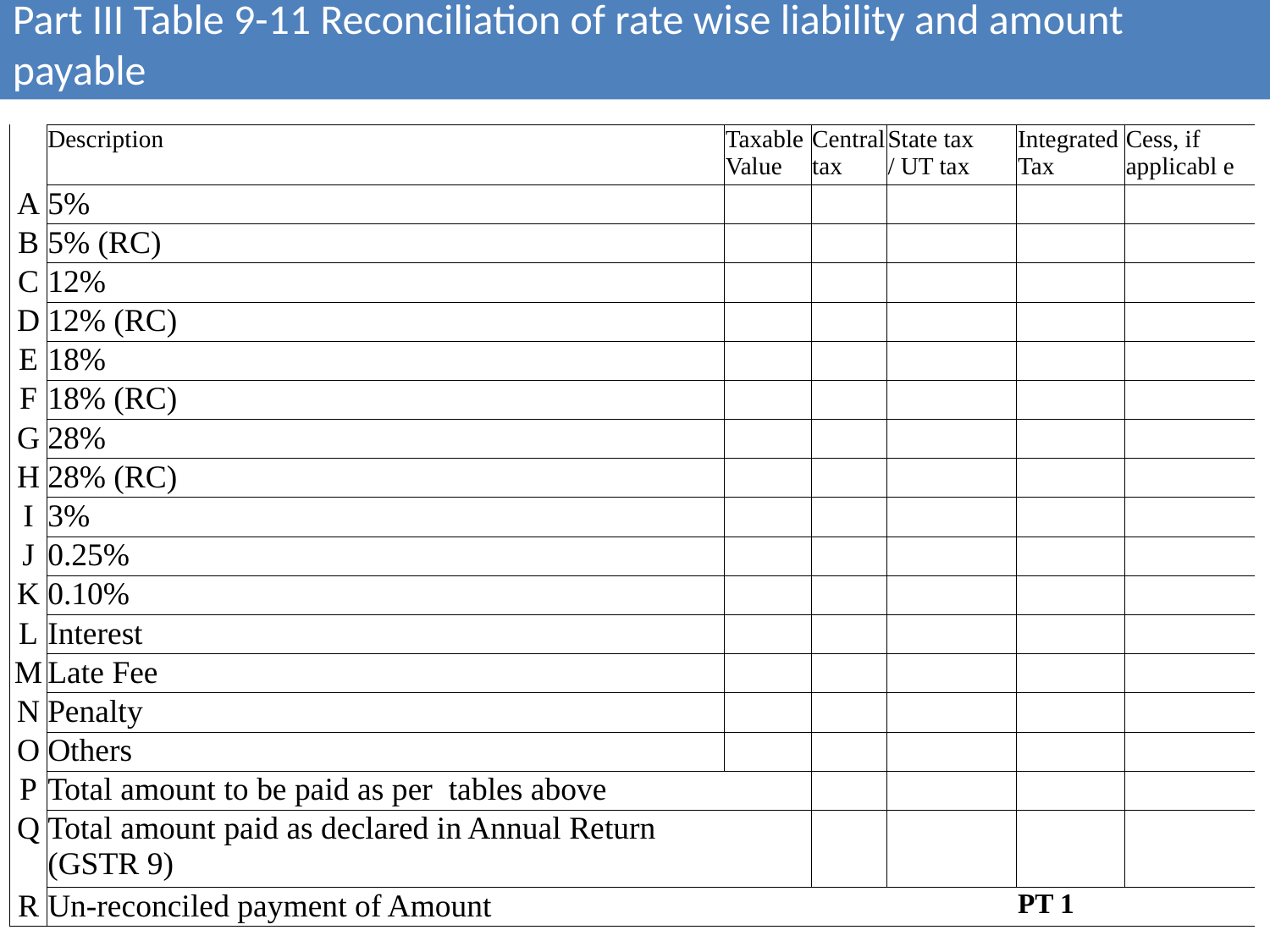

Part III Table 9-11 Reconciliation of rate wise liability and amount payable
|  | Description | Taxable Value | Central tax | State tax / UT tax | Integrated Tax | Cess, if applicabl e |
| --- | --- | --- | --- | --- | --- | --- |
| A | 5% |  |  |  |  |  |
| B | 5% (RC) |  |  |  |  |  |
| C | 12% |  |  |  |  |  |
| D | 12% (RC) |  |  |  |  |  |
| E | 18% |  |  |  |  |  |
| F | 18% (RC) |  |  |  |  |  |
| G | 28% |  |  |  |  |  |
| H | 28% (RC) |  |  |  |  |  |
| I | 3% |  |  |  |  |  |
| J | 0.25% |  |  |  |  |  |
| K | 0.10% |  |  |  |  |  |
| L | Interest |  |  |  |  |  |
| M | Late Fee |  |  |  |  |  |
| N | Penalty |  |  |  |  |  |
| O | Others |  |  |  |  |  |
| P | Total amount to be paid as per tables above |  |  |  |  |  |
| Q | Total amount paid as declared in Annual Return (GSTR 9) |  |  |  |  |  |
| R | Un-reconciled payment of Amount |  |  |  | PT 1 |  |